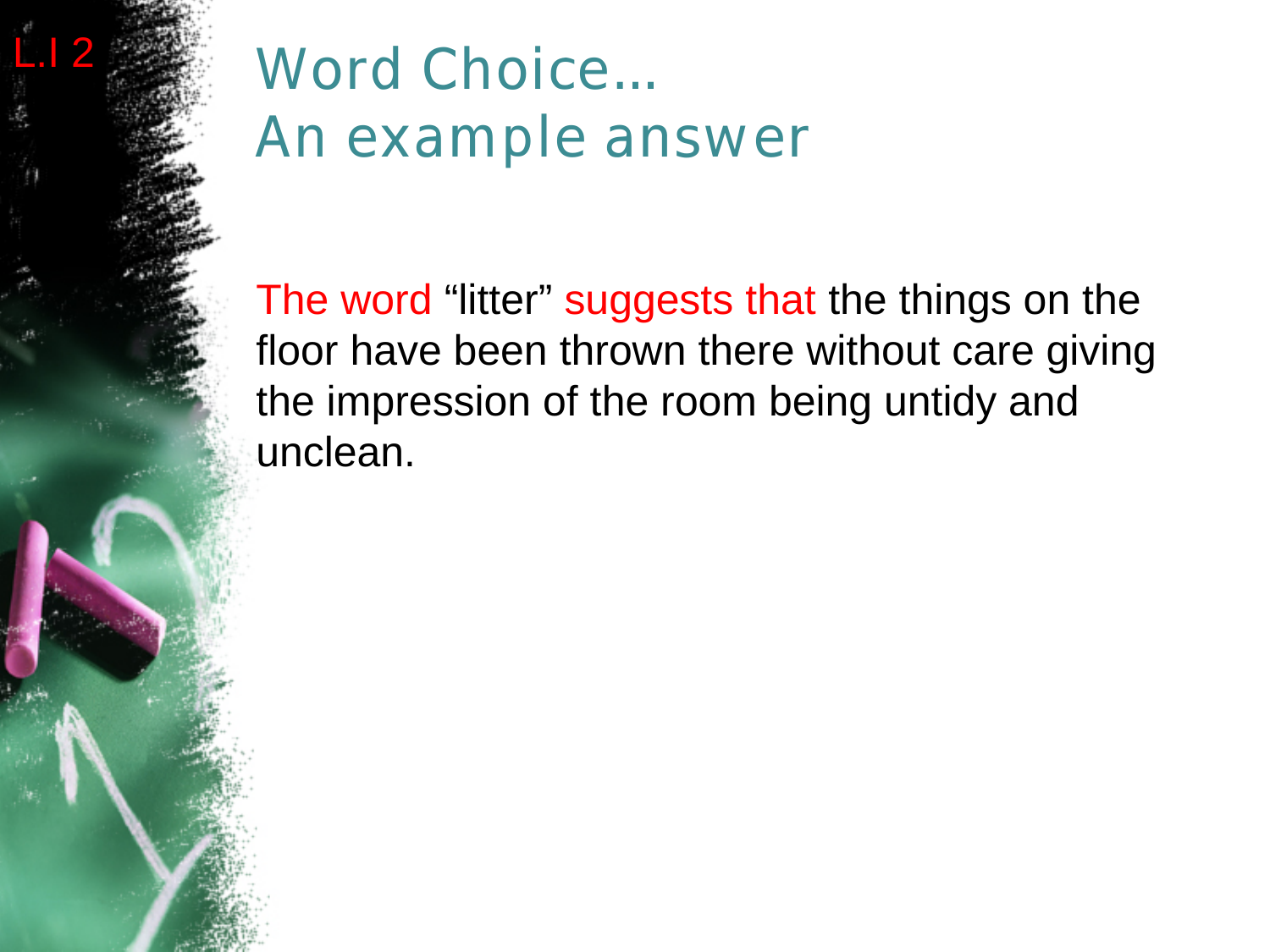

L.I 2
# Word Choice… An example answer

The word “litter” suggests that the things on the floor have been thrown there without care giving the impression of the room being untidy and unclean.